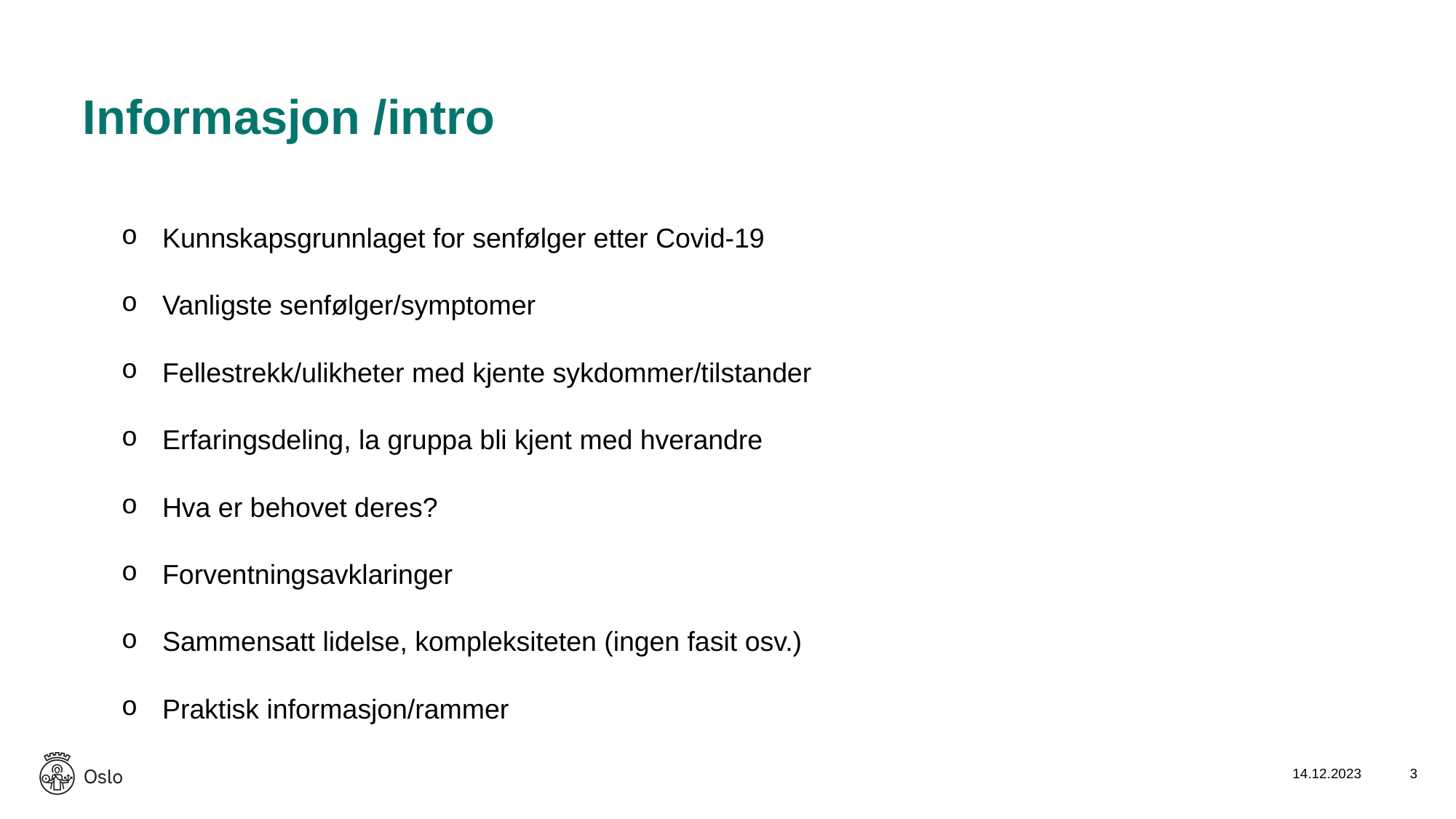

# Informasjon /intro
Kunnskapsgrunnlaget for senfølger etter Covid-19
Vanligste senfølger/symptomer
Fellestrekk/ulikheter med kjente sykdommer/tilstander
Erfaringsdeling, la gruppa bli kjent med hverandre
Hva er behovet deres?
Forventningsavklaringer
Sammensatt lidelse, kompleksiteten (ingen fasit osv.)
Praktisk informasjon/rammer

14.12.2023
3